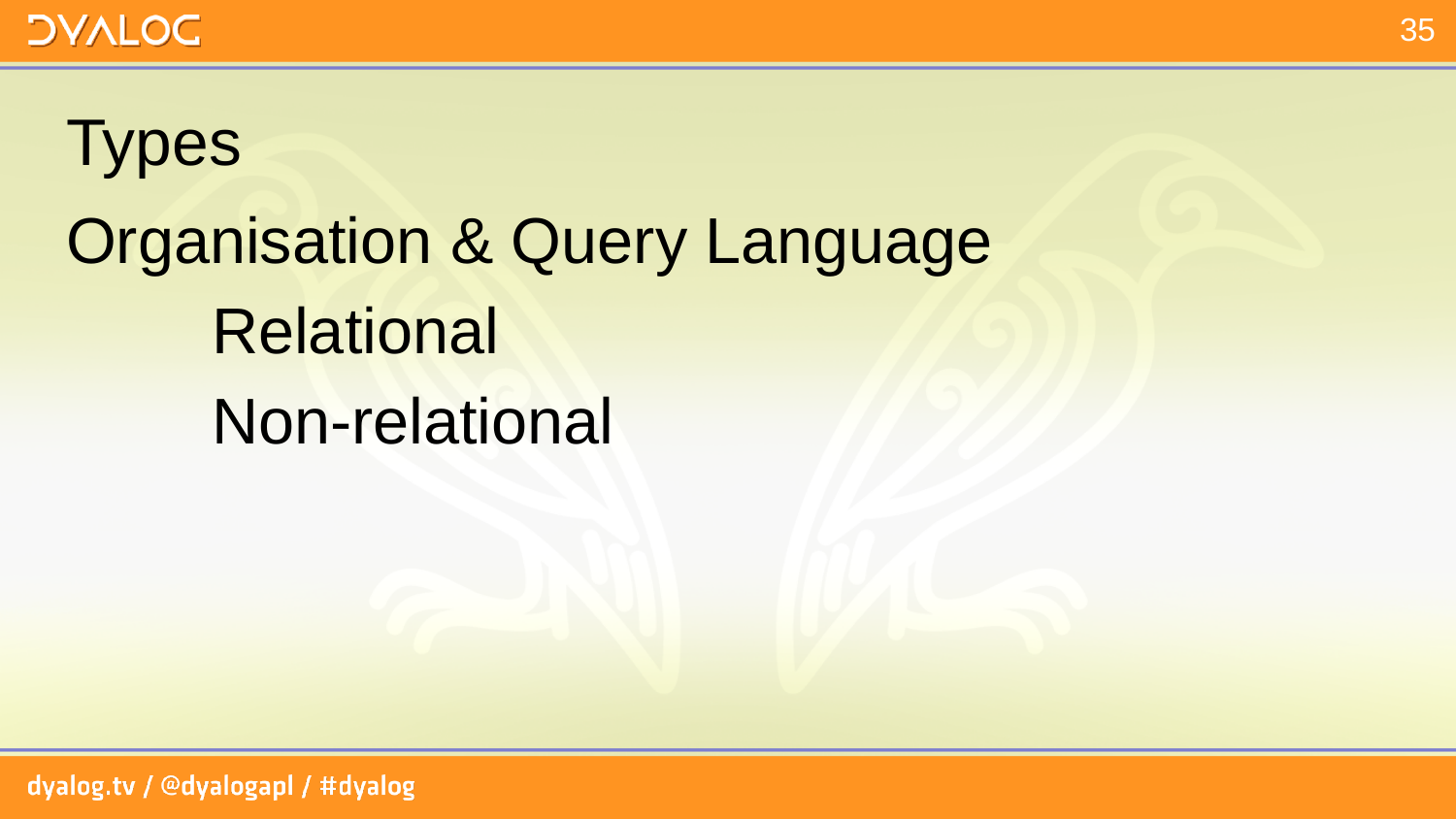

# Types
Organisation & Query Language
	Relational
	Non-relational